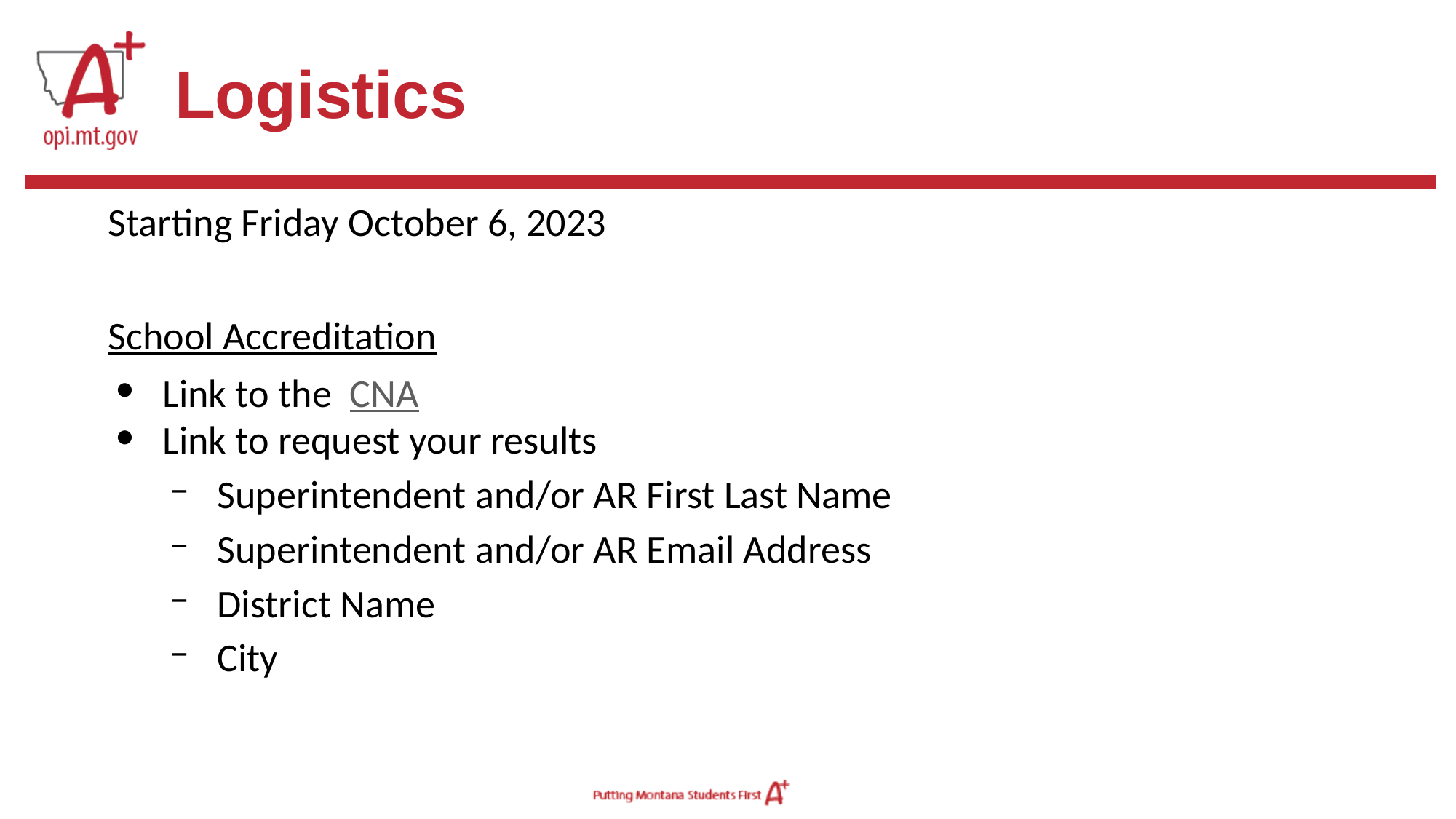

# Logistics
Starting Friday October 6, 2023

School Accreditation
Link to the  CNA
Link to request your results
Superintendent and/or AR First Last Name
Superintendent and/or AR Email Address
District Name
City

17